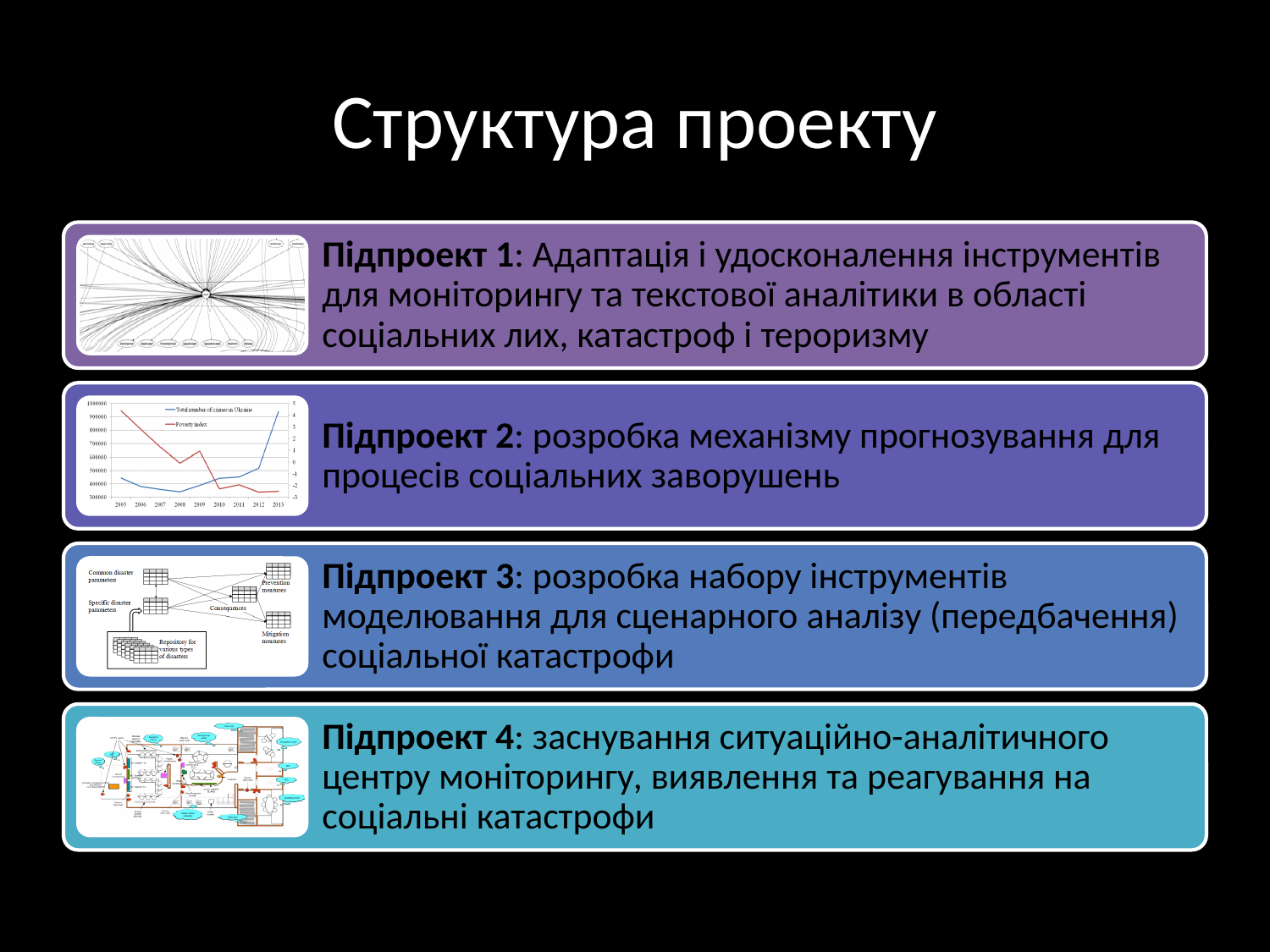

# Структура проекту
Підпроект 1: Адаптація і удосконалення інструментів для моніторингу та текстової аналітики в області соціальних лих, катастроф і тероризму
Підпроект 2: розробка механізму прогнозування для процесів соціальних заворушень
Підпроект 3: розробка набору інструментів моделювання для сценарного аналізу (передбачення) соціальної катастрофи
Підпроект 4: заснування ситуаційно-аналітичного центру моніторингу, виявлення та реагування на соціальні катастрофи